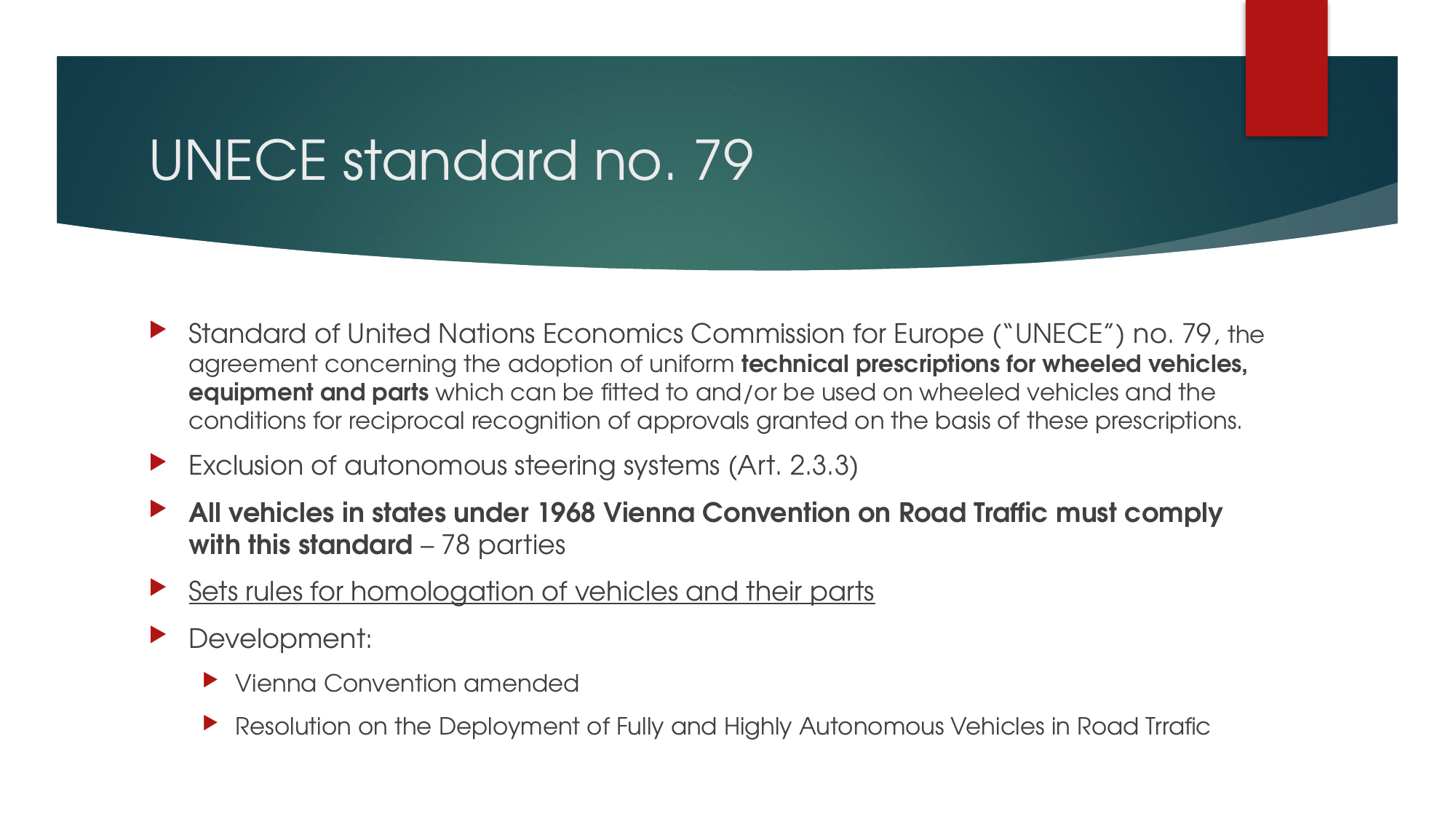

# UNECE standard no. 79
Standard of United Nations Economics Commission for Europe (“UNECE”) no. 79, the agreement concerning the adoption of uniform technical prescriptions for wheeled vehicles, equipment and parts which can be fitted to and/or be used on wheeled vehicles and the conditions for reciprocal recognition of approvals granted on the basis of these prescriptions.
Exclusion of autonomous steering systems (Art. 2.3.3)
All vehicles in states under 1968 Vienna Convention on Road Traffic must comply with this standard – 78 parties
Sets rules for homologation of vehicles and their parts
Development:
Vienna Convention amended
Resolution on the Deployment of Fully and Highly Autonomous Vehicles in Road Trrafic